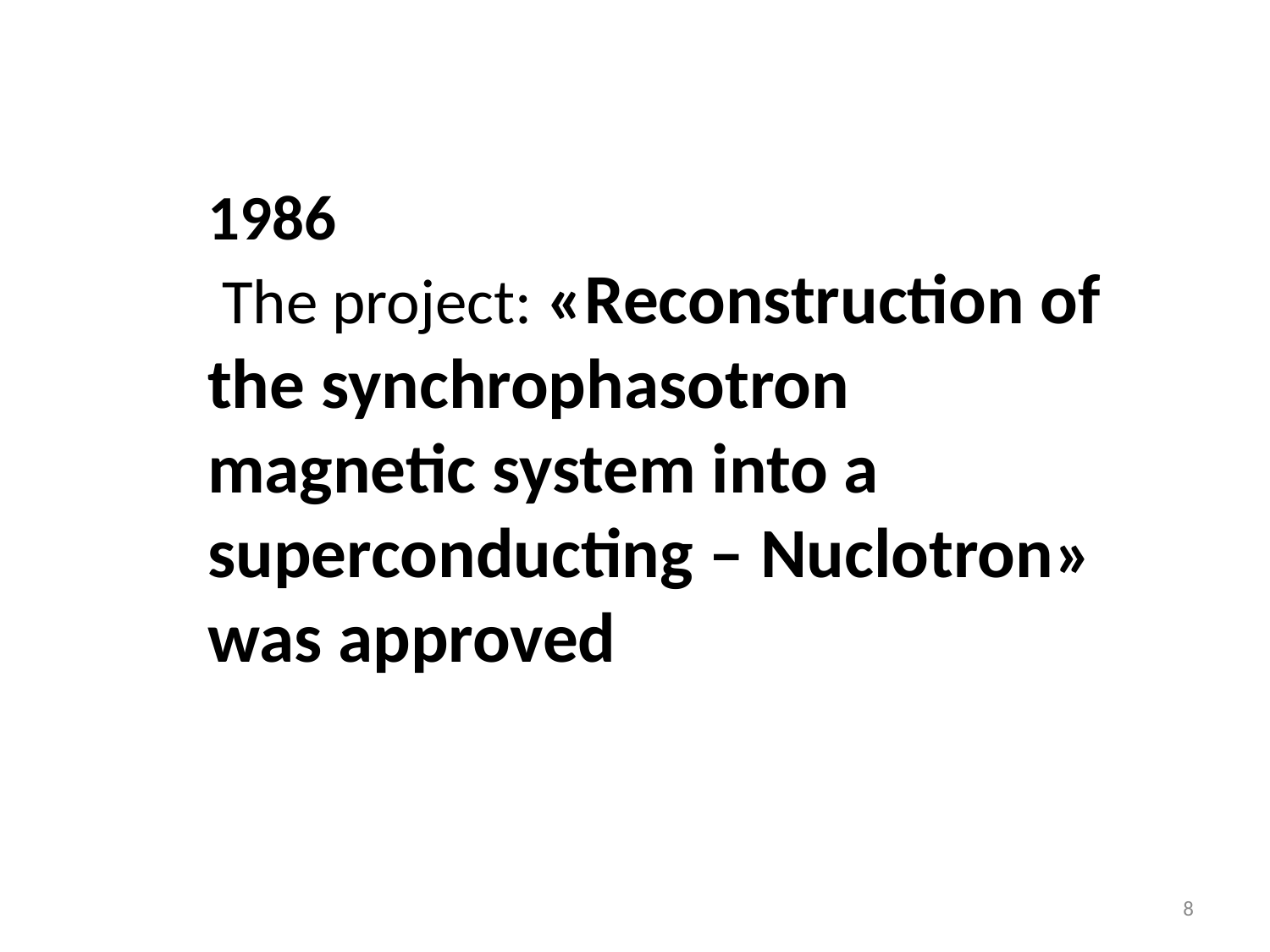

1986
 The project: «Reconstruction of the synchrophasotron magnetic system into a superconducting – Nuclotron» was approved
8